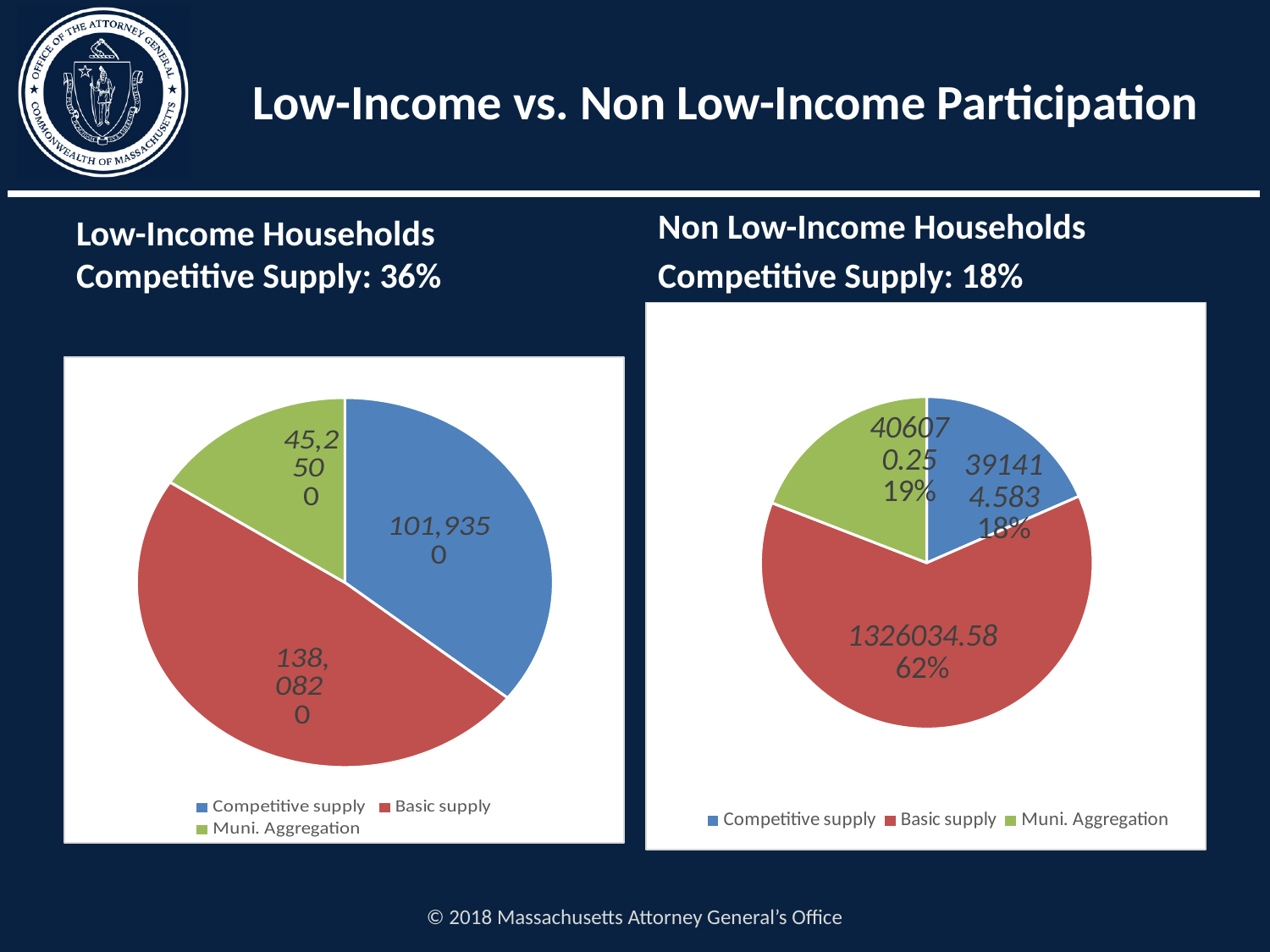

# Low-Income vs. Non Low-Income Participation
Low-Income Households Competitive Supply: 36%
Non Low-Income Households
Competitive Supply: 18%

### Chart

| Category |  |
|---|---|
| Competitive supply | 101934.833 |
| Basic supply | 138081.75 |
| Muni. Aggregation | 45249.9167 |

### Chart

| Category |  |
|---|---|
| Competitive supply | 391414.5829999999 |
| Basic supply | 1326034.58 |
| Muni. Aggregation | 406070.25 |
© 2018 Massachusetts Attorney General’s Office